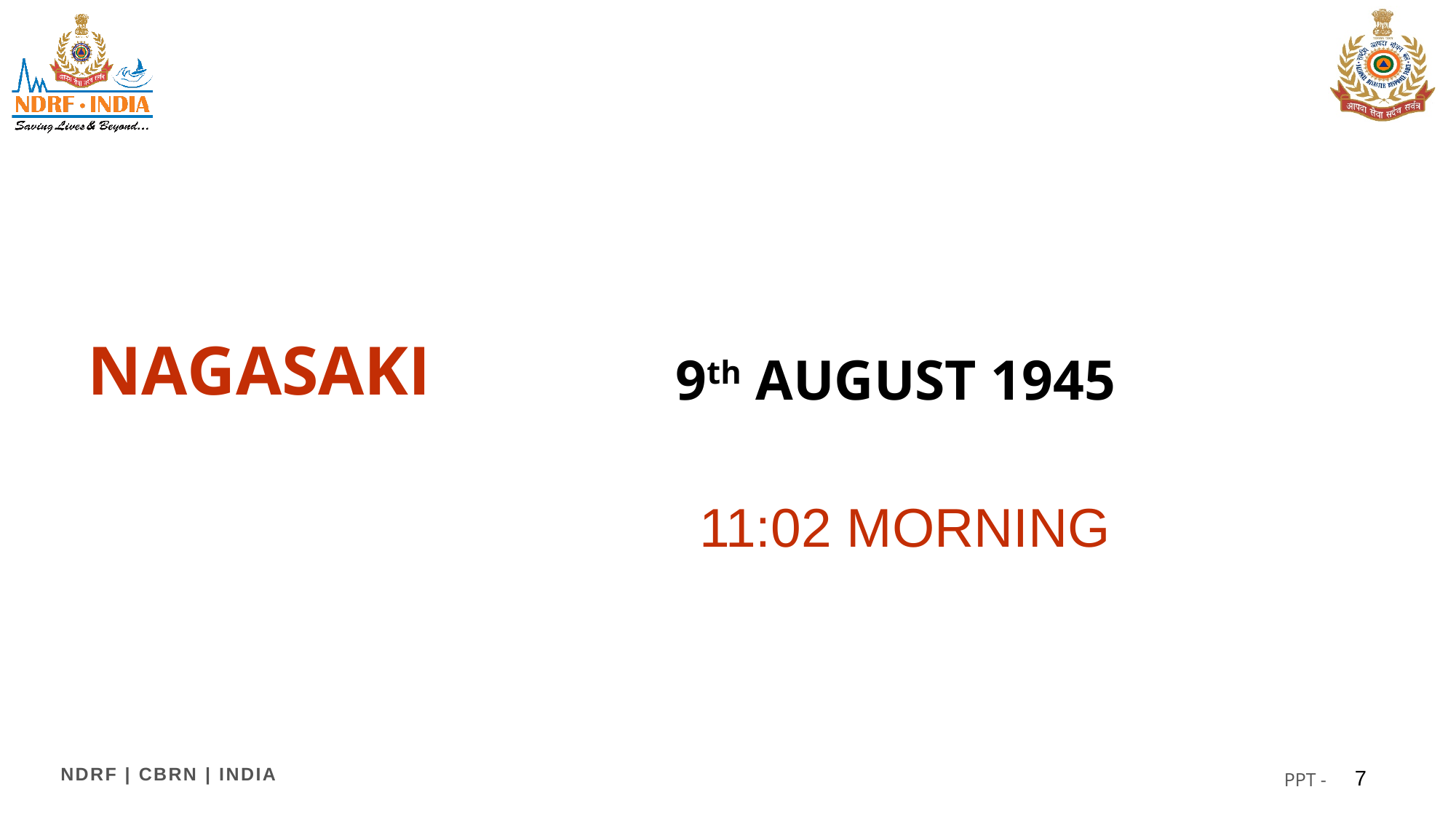

# 9th AUGUST 1945
NAGASAKI
11:02 MORNING
7